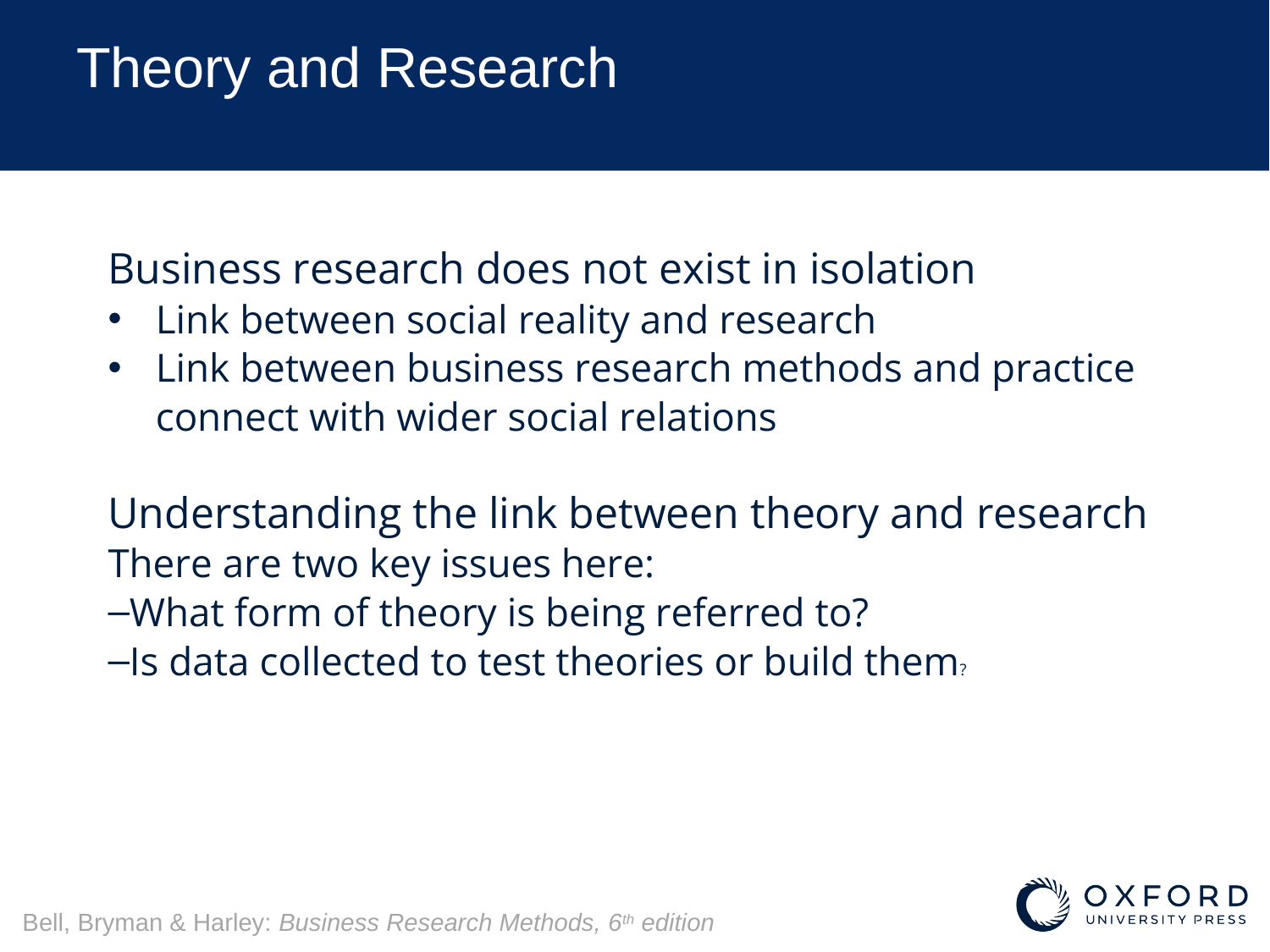

# Theory and Research
Business research does not exist in isolation
Link between social reality and research
Link between business research methods and practice connect with wider social relations

Understanding the link between theory and research
There are two key issues here:
What form of theory is being referred to?
Is data collected to test theories or build them?